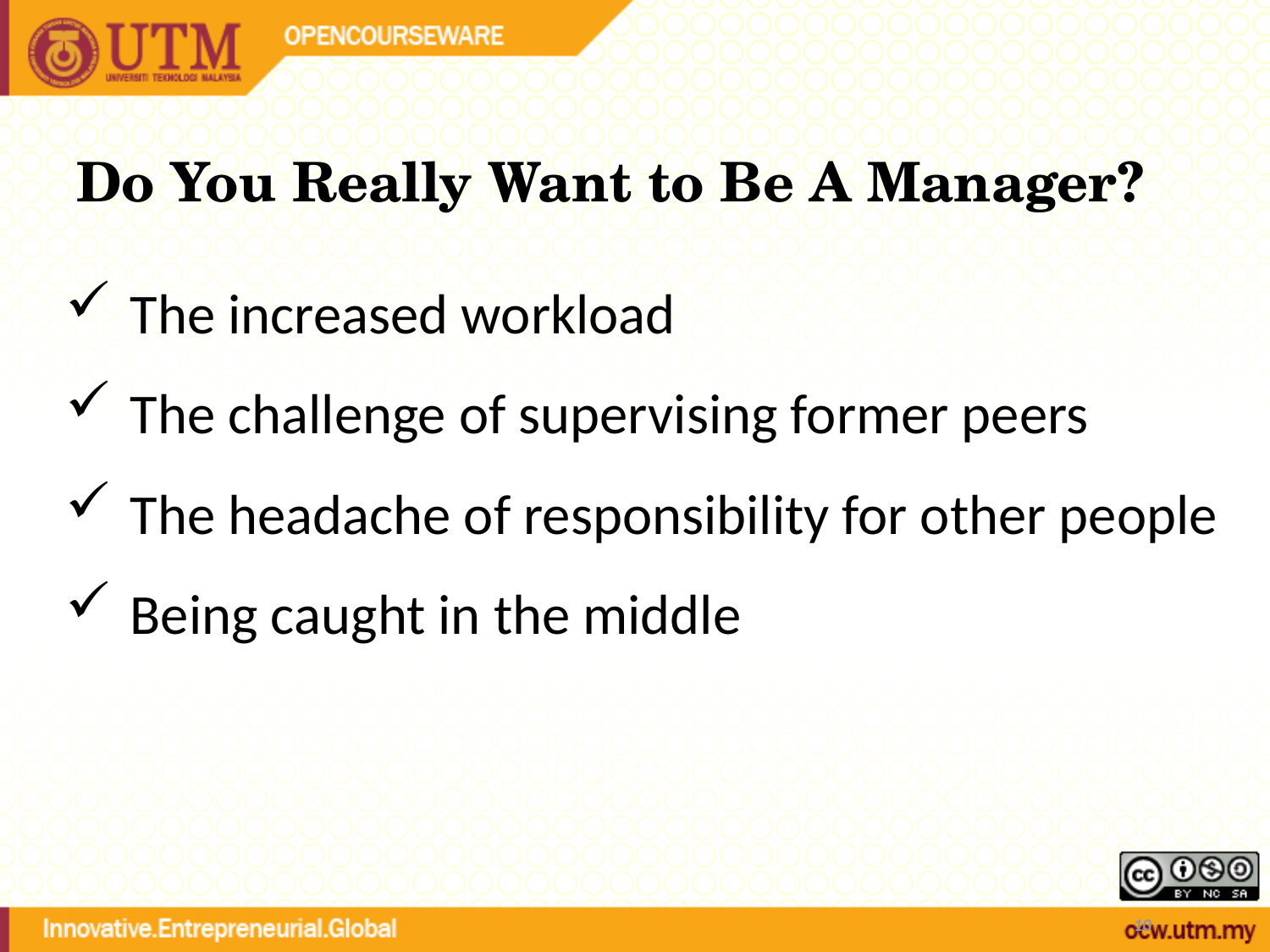

# Do You Really Want to Be A Manager?
The increased workload
The challenge of supervising former peers
The headache of responsibility for other people
Being caught in the middle

10